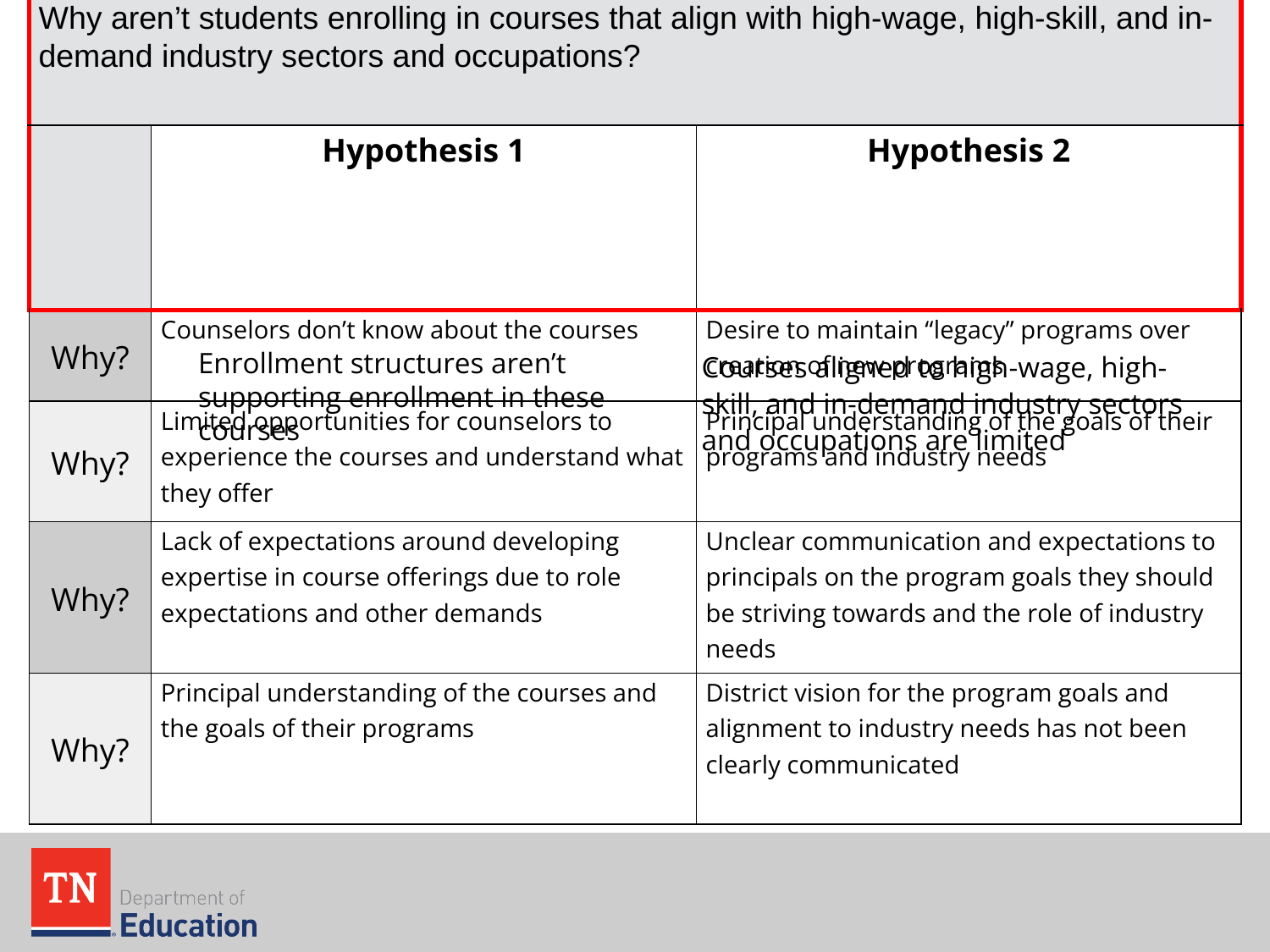

| Area of Greatest Need: Access to courses that align to high-wage, high-skill, and in-demand industry sectors and occupations |  |  |
| --- | --- | --- |
| Framing Question:  Why aren’t students enrolling in courses that align with high-wage, high-skill, and in-demand industry sectors and occupations? |  |  |
|  | Hypothesis 1 | Hypothesis 2 |
| Why? | Counselors don’t know about the courses | Desire to maintain “legacy” programs over creation of new programs |
| Why? | Limited opportunities for counselors to experience the courses and understand what they offer | Principal understanding of the goals of their programs and industry needs |
| Why? | Lack of expectations around developing expertise in course offerings due to role expectations and other demands | Unclear communication and expectations to principals on the program goals they should be striving towards and the role of industry needs |
| Why? | Principal understanding of the courses and the goals of their programs | District vision for the program goals and alignment to industry needs has not been clearly communicated |
5 Whys Example

Enrollment structures aren’t supporting enrollment in these courses

Courses aligned to high-wage, high-skill, and in-demand industry sectors and occupations are limited